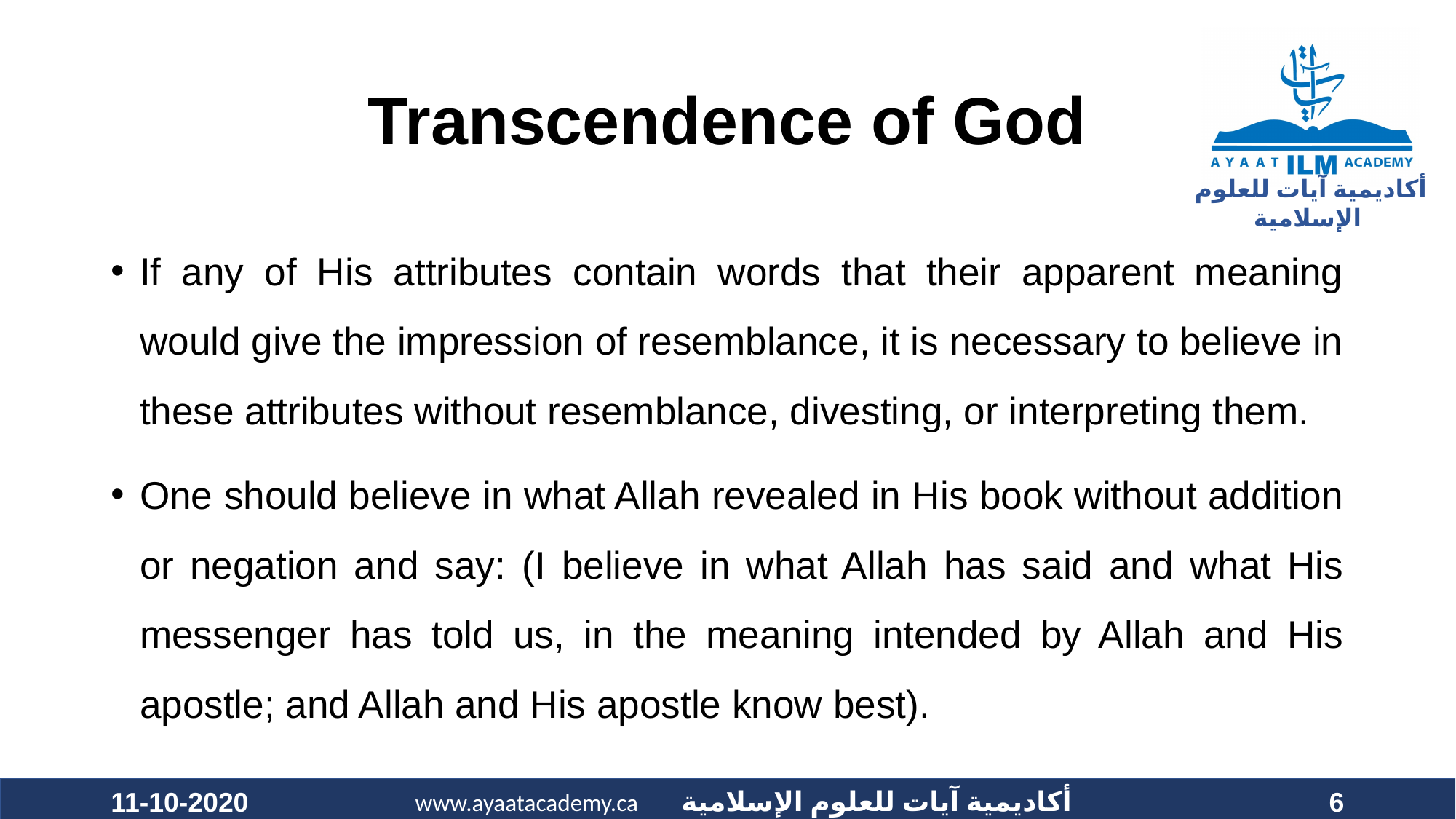

# Transcendence of God
If any of His attributes contain words that their apparent meaning would give the impression of resemblance, it is necessary to believe in these attributes without resemblance, divesting, or interpreting them.
One should believe in what Allah revealed in His book without addition or negation and say: (I believe in what Allah has said and what His messenger has told us, in the meaning intended by Allah and His apostle; and Allah and His apostle know best).
11-10-2020
6